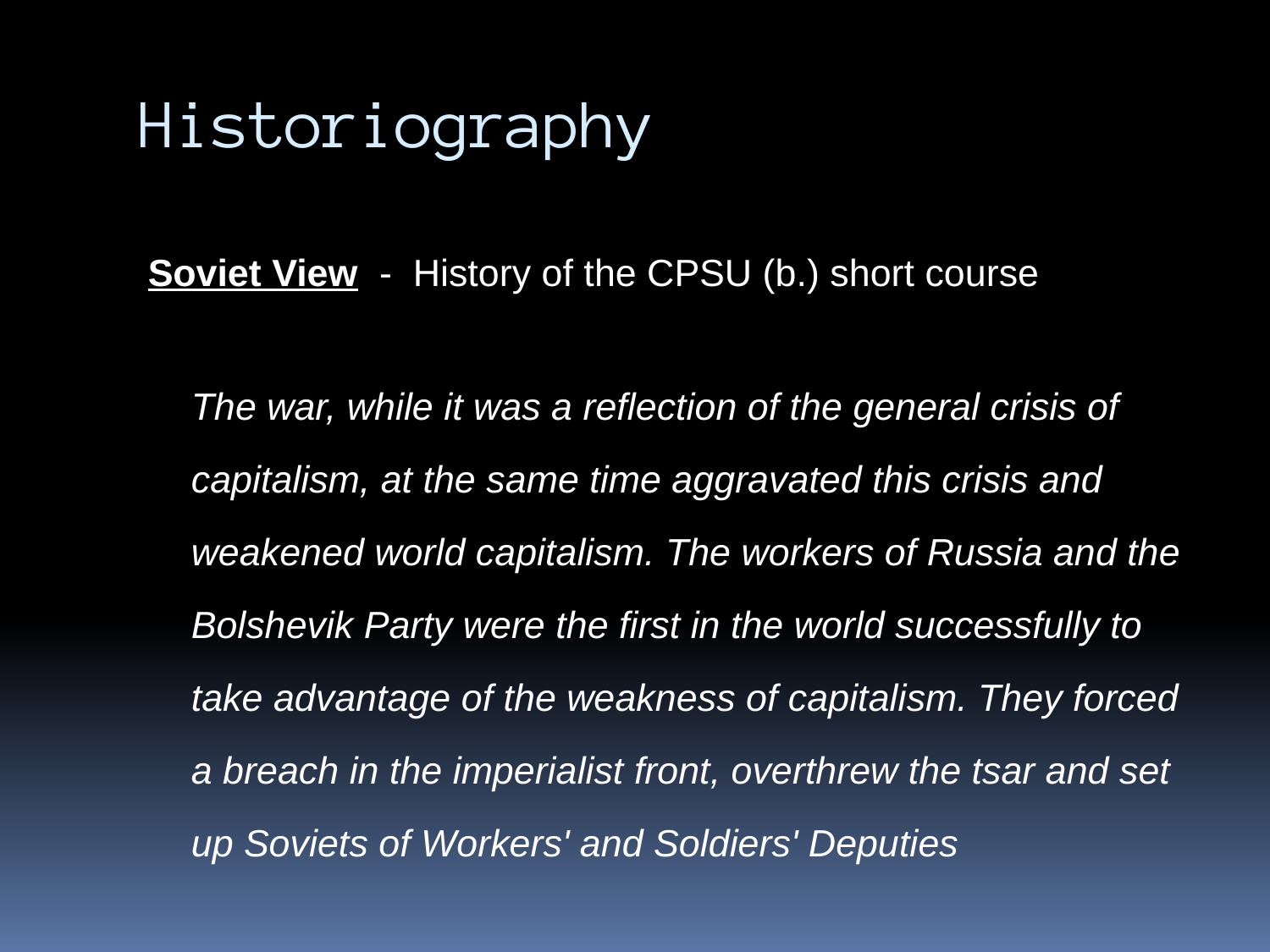

# Historiography
Soviet View  -  History of the CPSU (b.) short course

	The war, while it was a reflection of the general crisis of capitalism, at the same time aggravated this crisis and weakened world capitalism. The workers of Russia and the Bolshevik Party were the first in the world successfully to take advantage of the weakness of capitalism. They forced a breach in the imperialist front, overthrew the tsar and set up Soviets of Workers' and Soldiers' Deputies